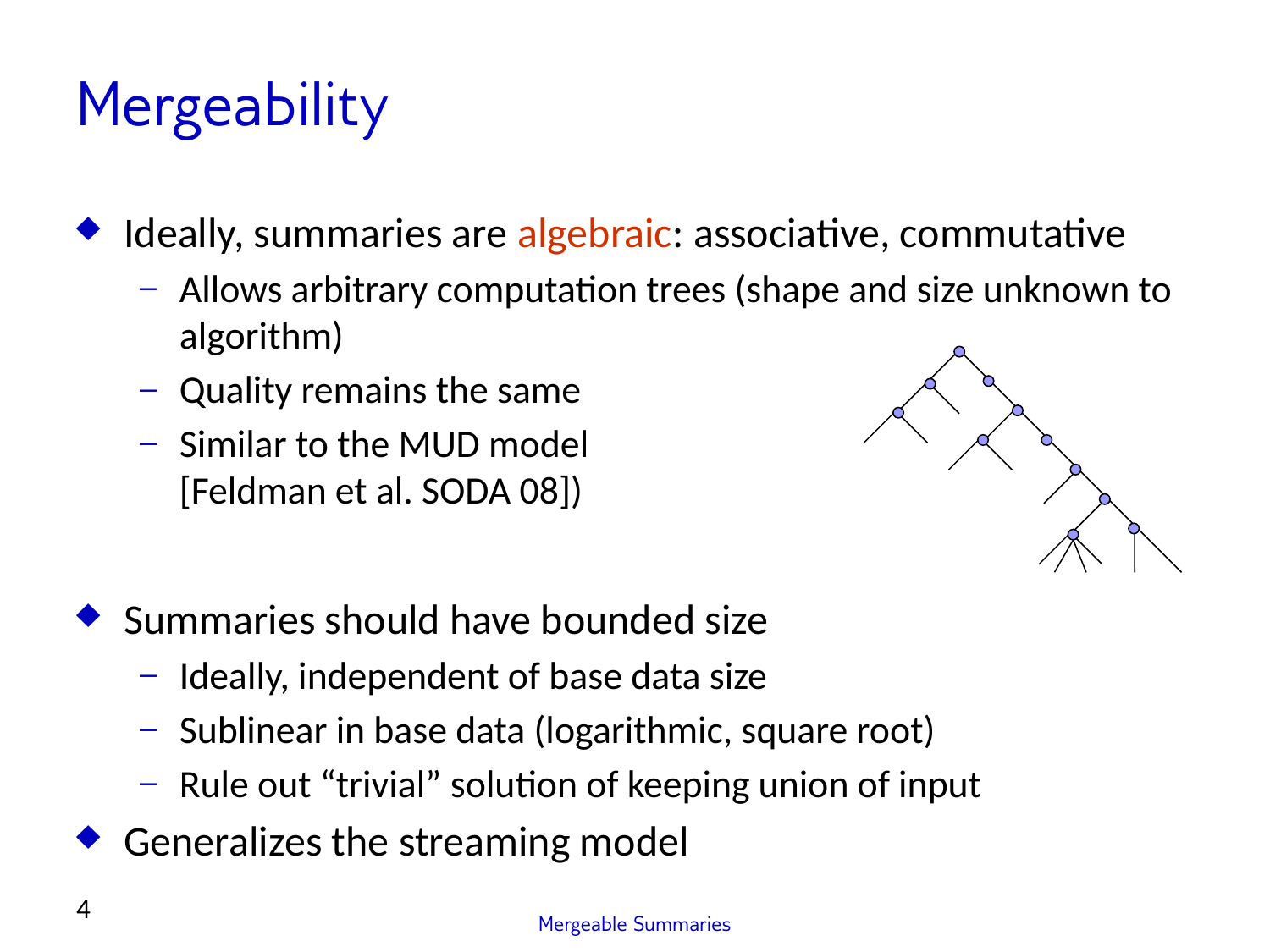

# Mergeability
Ideally, summaries are algebraic: associative, commutative
Allows arbitrary computation trees (shape and size unknown to algorithm)
Quality remains the same
Similar to the MUD model
[Feldman et al. SODA 08])

Summaries should have bounded size
Ideally, independent of base data size
Sublinear in base data (logarithmic, square root)
Rule out “trivial” solution of keeping union of input
Generalizes the streaming model

4
Mergeable Summaries